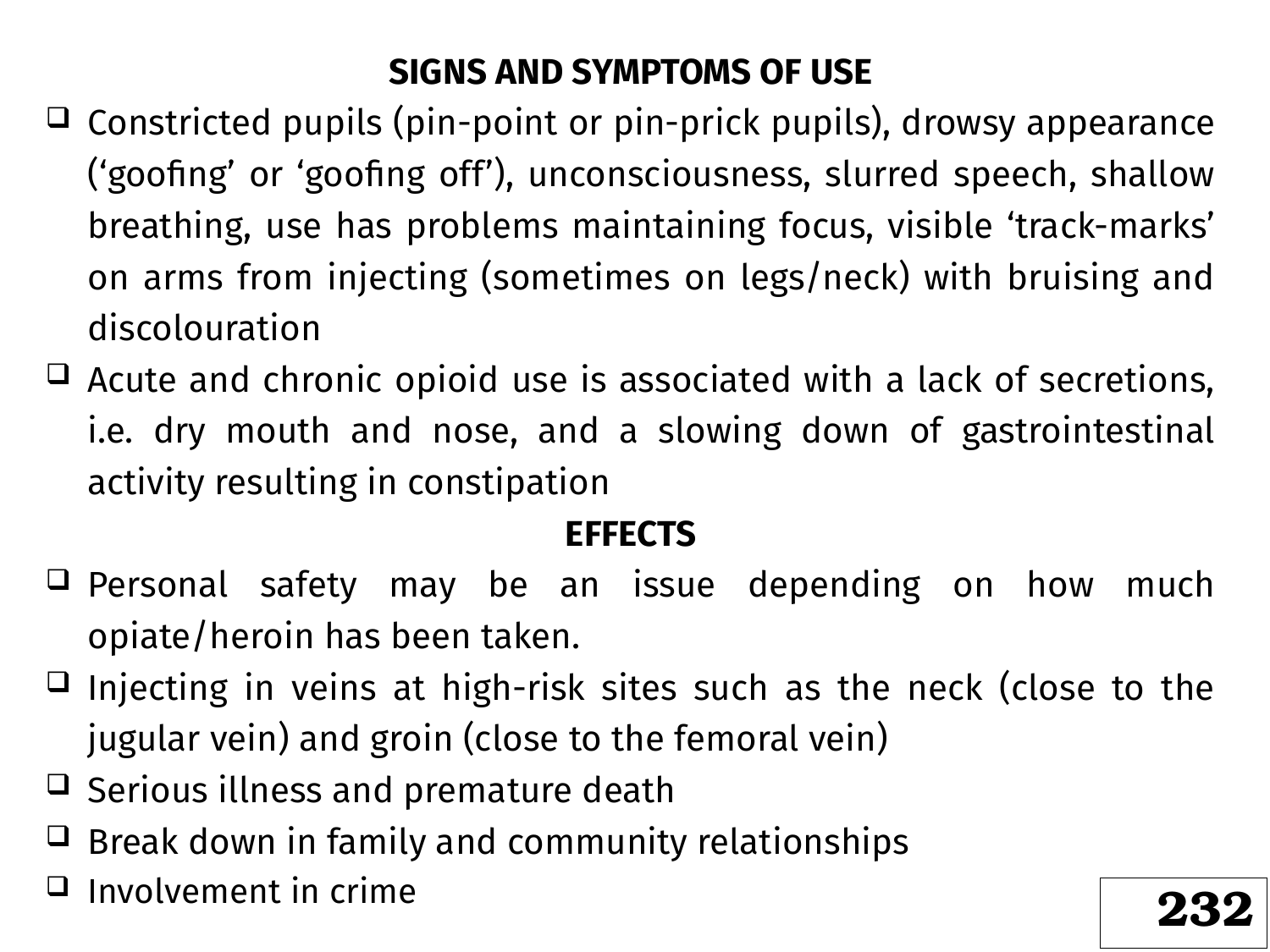

SIGNS AND SYMPTOMS OF USE
Constricted pupils (pin-point or pin-prick pupils), drowsy appearance (‘goofing’ or ‘goofing off’), unconsciousness, slurred speech, shallow breathing, use has problems maintaining focus, visible ‘track-marks’ on arms from injecting (sometimes on legs/neck) with bruising and discolouration
Acute and chronic opioid use is associated with a lack of secretions, i.e. dry mouth and nose, and a slowing down of gastrointestinal activity resulting in constipation
EFFECTS
Personal safety may be an issue depending on how much opiate/heroin has been taken.
Injecting in veins at high-risk sites such as the neck (close to the jugular vein) and groin (close to the femoral vein)
Serious illness and premature death
Break down in family and community relationships
Involvement in crime

232